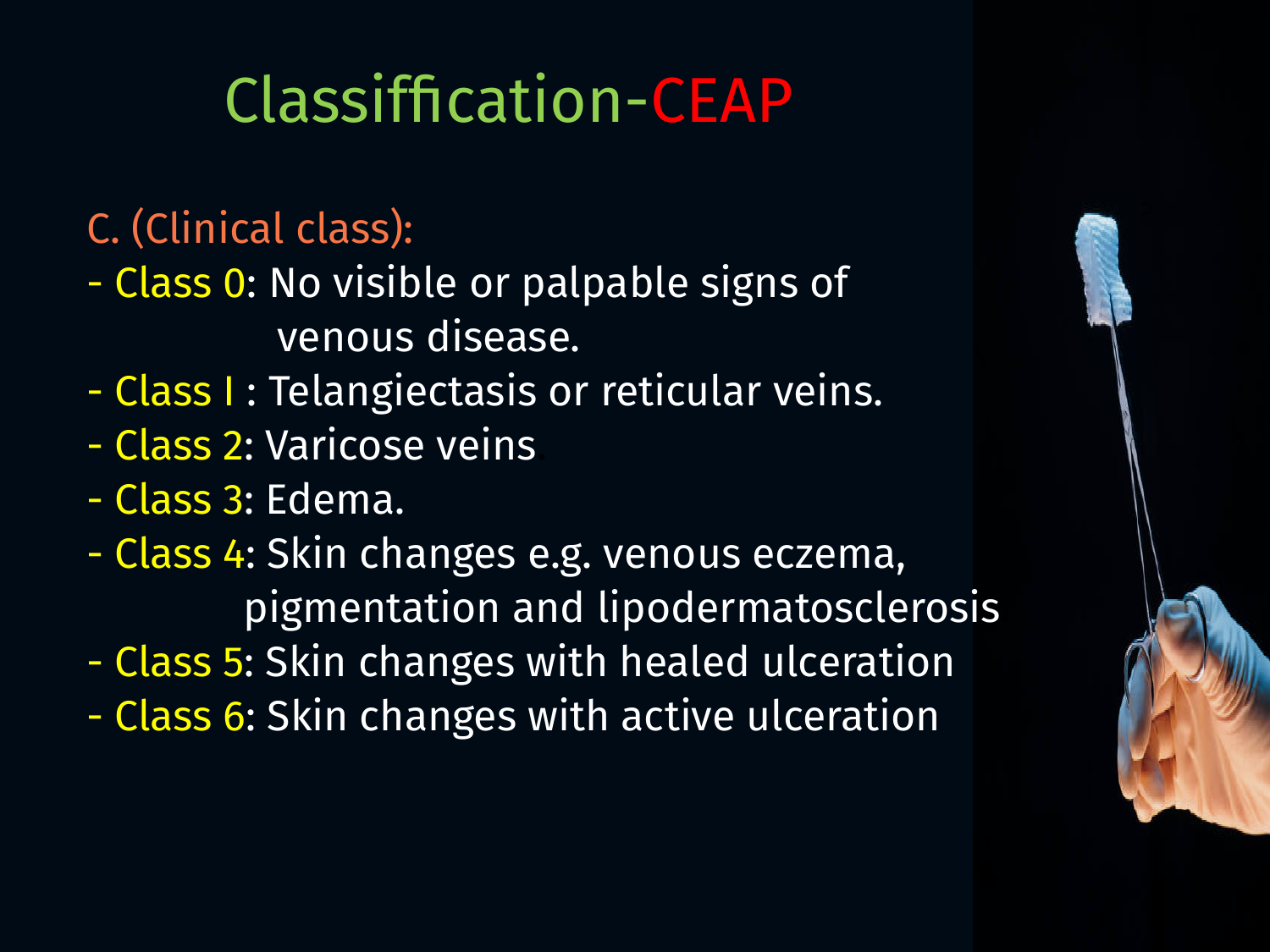

Classiffication-CEAP
C. (Clinical class):
- Class 0: No visible or palpable signs of
                 venous disease.
- Class I : Telangiectasis or reticular veins.
- Class 2: Varicose veins.
- Class 3: Edema.
- Class 4: Skin changes e.g. venous eczema,
              pigmentation and lipodermatosclerosis.
- Class 5: Skin changes with healed ulceration
- Class 6: Skin changes with active ulceration